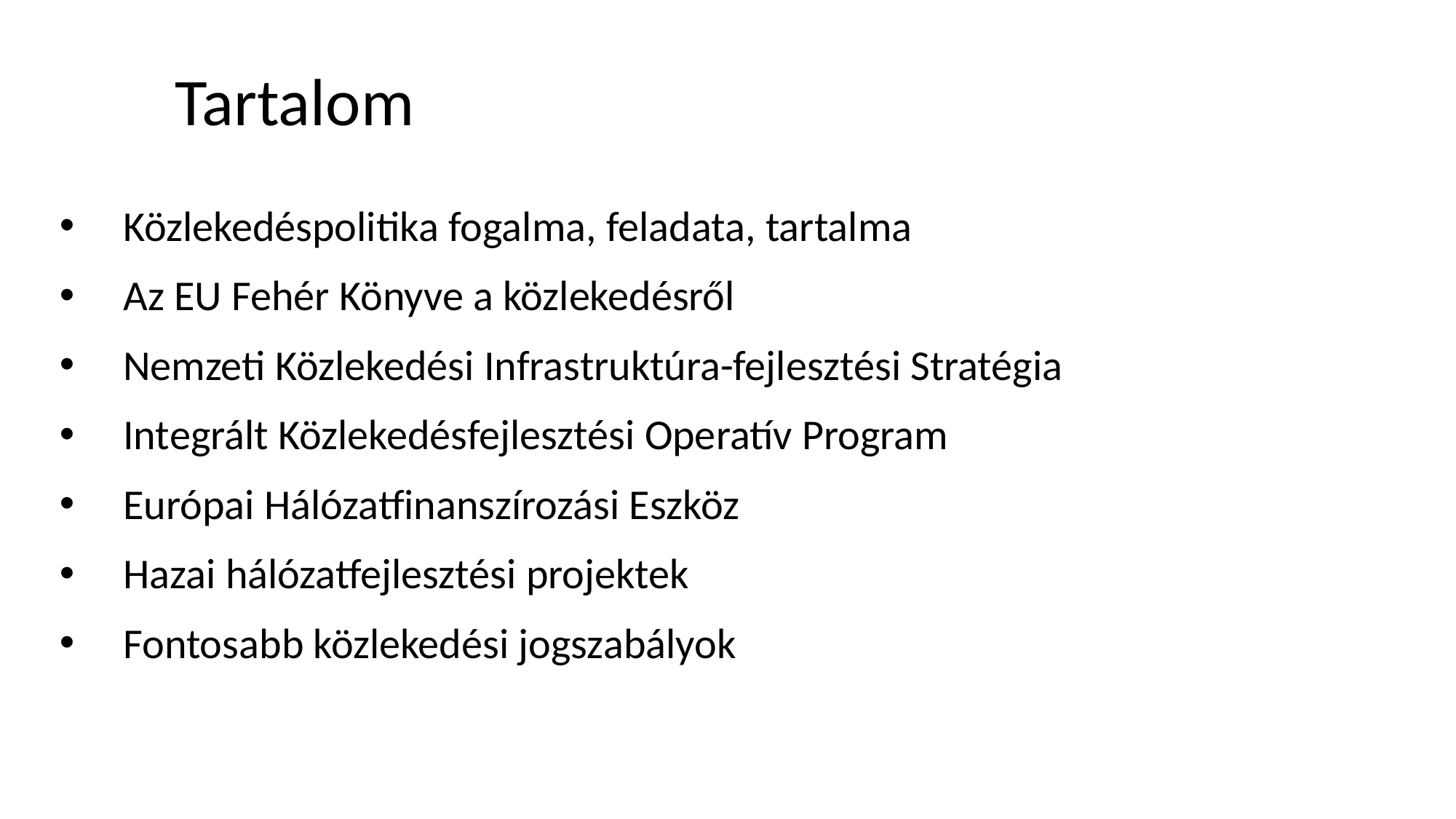

# Tartalom
Közlekedéspolitika fogalma, feladata, tartalma
Az EU Fehér Könyve a közlekedésről
Nemzeti Közlekedési Infrastruktúra-fejlesztési Stratégia
Integrált Közlekedésfejlesztési Operatív Program
Európai Hálózatfinanszírozási Eszköz
Hazai hálózatfejlesztési projektek
Fontosabb közlekedési jogszabályok